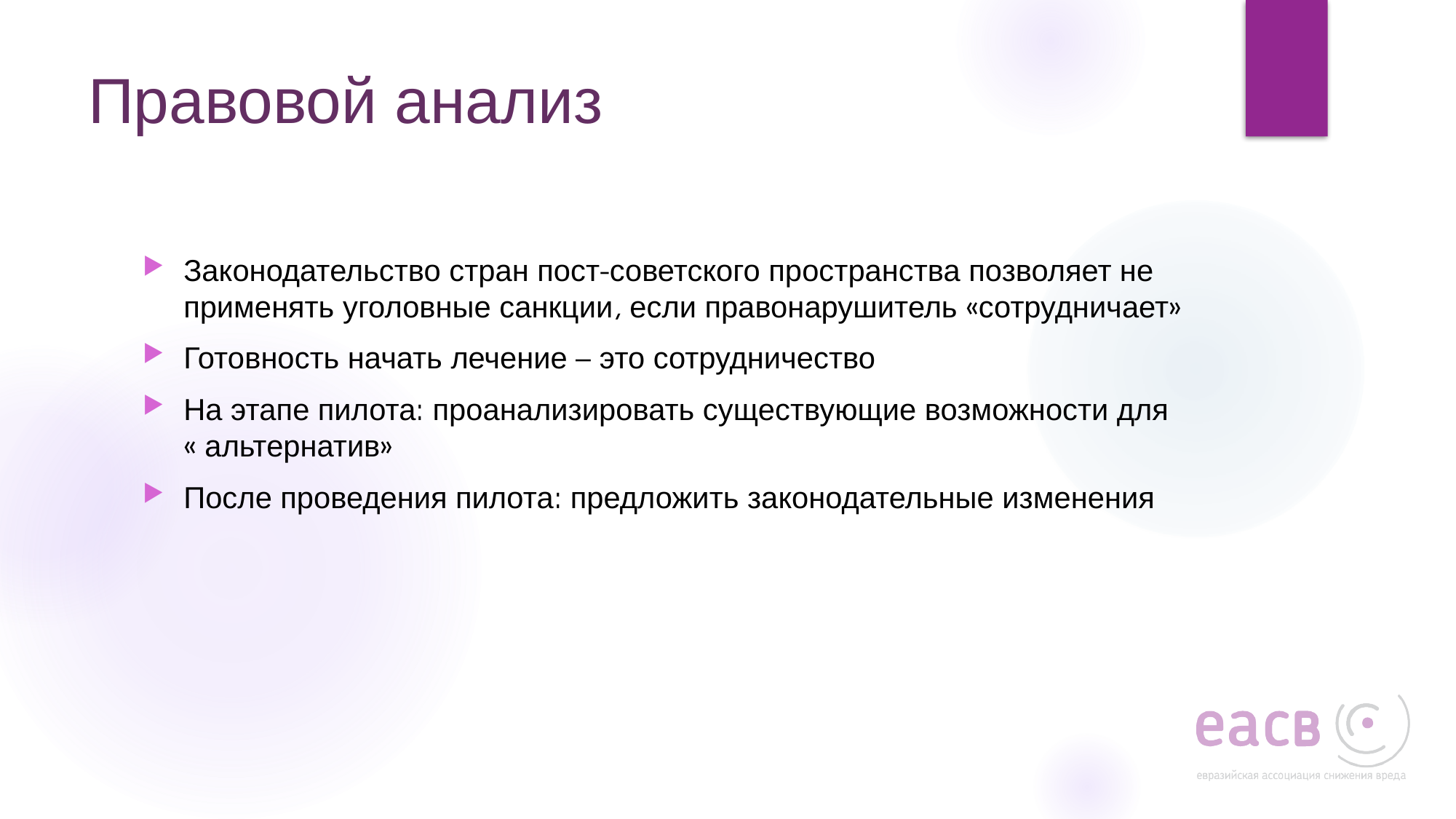

# Правовой анализ
Законодательство стран пост-советского пространства позволяет не применять уголовные санкции, если правонарушитель «сотрудничает»
Готовность начать лечение – это сотрудничество
На этапе пилота: проанализировать существующие возможности для « альтернатив»
После проведения пилота: предложить законодательные изменения